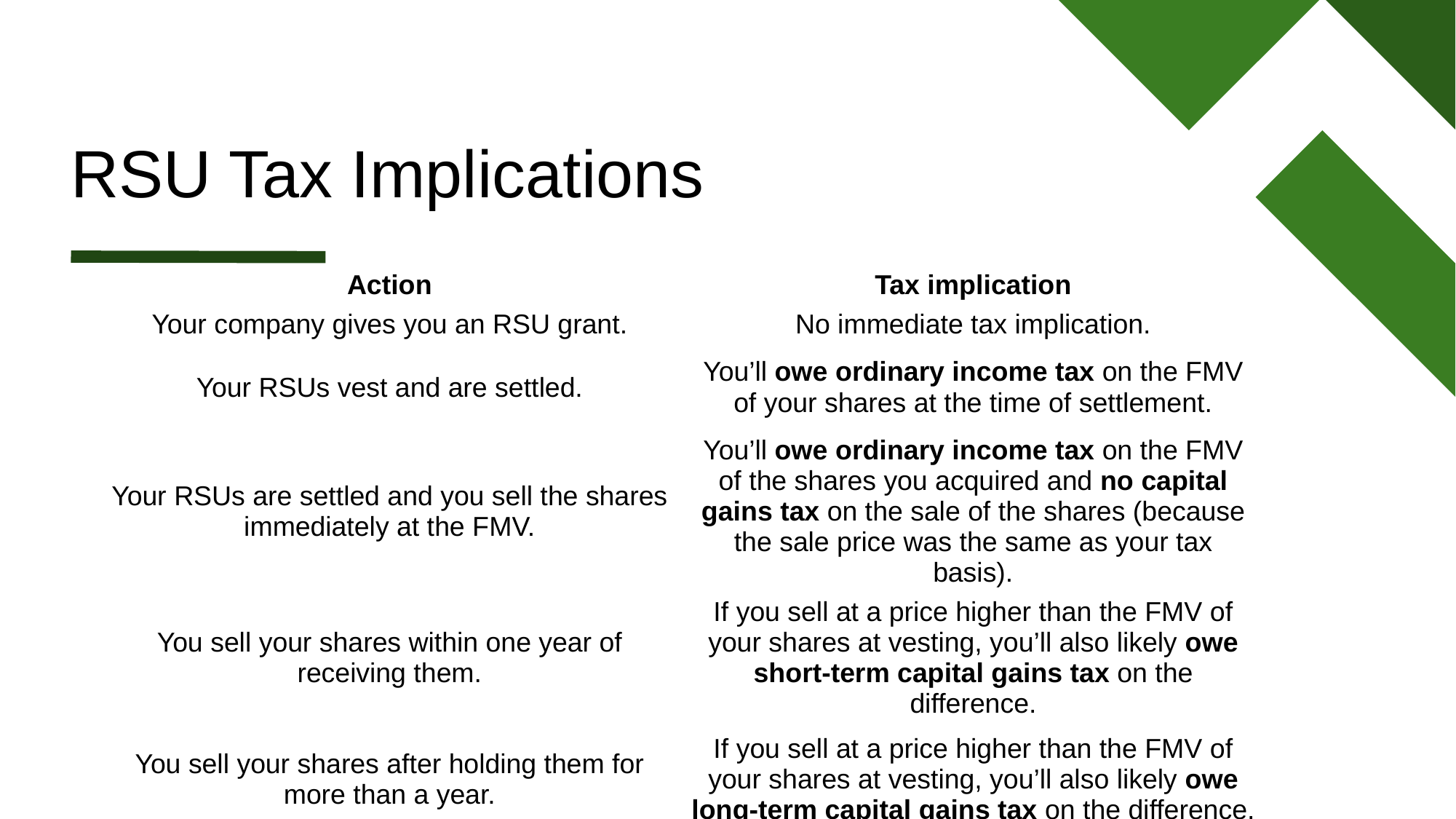

# RSU Tax Implications
| Action | Tax implication |
| --- | --- |
| Your company gives you an RSU grant. | No immediate tax implication. |
| Your RSUs vest and are settled. | You’ll owe ordinary income tax on the FMV of your shares at the time of settlement. |
| Your RSUs are settled and you sell the shares immediately at the FMV. | You’ll owe ordinary income tax on the FMV of the shares you acquired and no capital gains tax on the sale of the shares (because the sale price was the same as your tax basis). |
| You sell your shares within one year of receiving them. | If you sell at a price higher than the FMV of your shares at vesting, you’ll also likely owe short-term capital gains tax on the difference. |
| You sell your shares after holding them for more than a year. | If you sell at a price higher than the FMV of your shares at vesting, you’ll also likely owe long-term capital gains tax on the difference. |